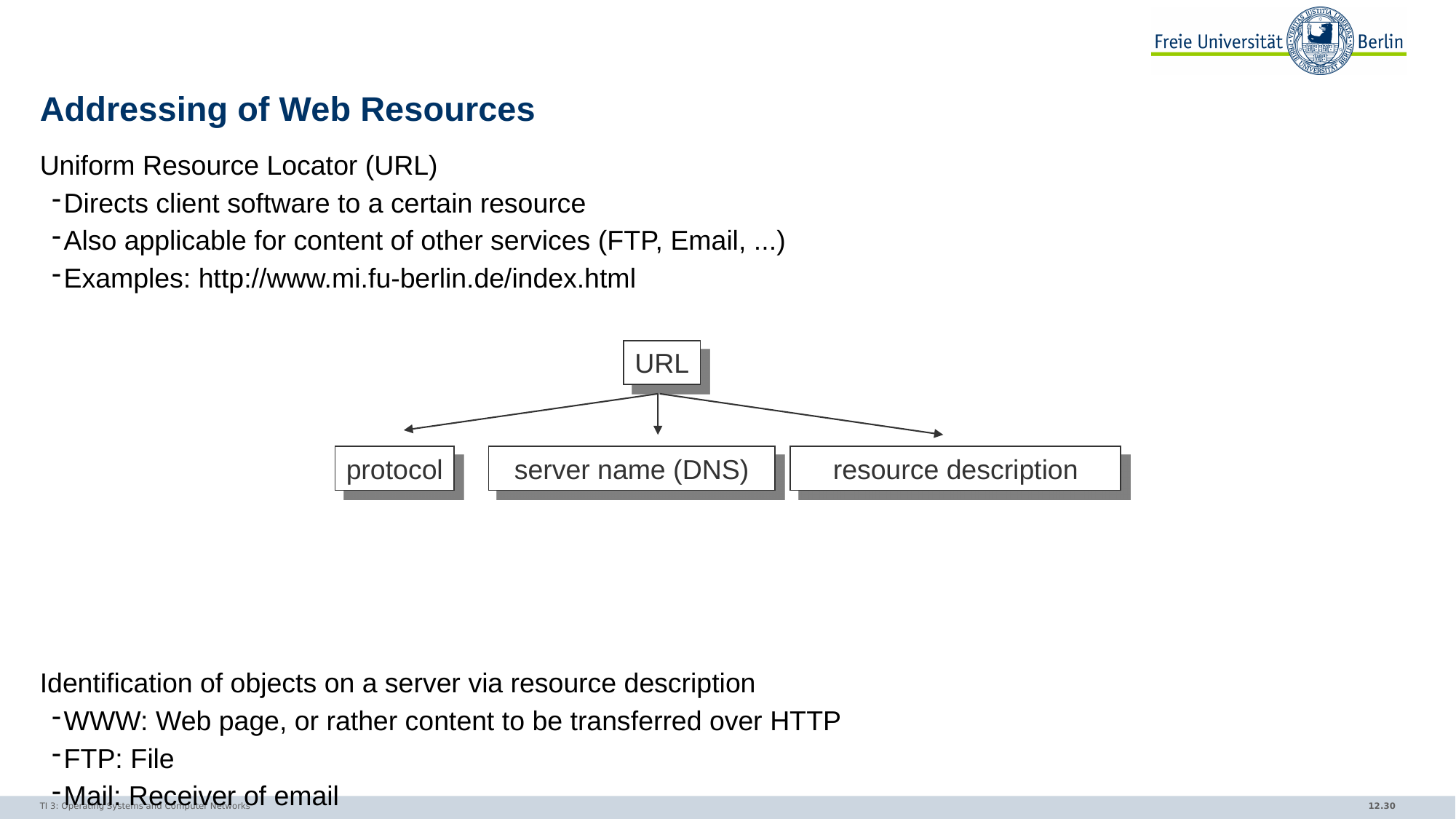

# Addressing of Web Resources
Uniform Resource Locator (URL)
Directs client software to a certain resource
Also applicable for content of other services (FTP, Email, ...)
Examples: http://www.mi.fu-berlin.de/index.html

Identification of objects on a server via resource description
WWW: Web page, or rather content to be transferred over HTTP
FTP: File
Mail: Receiver of email
Web browsers support different protocols/applications
Examples: http://, ftp://, mailto://, telnet://, soap://, ...
URL

protocol
server name (DNS)
resource description
TI 3: Operating Systems and Computer Networks